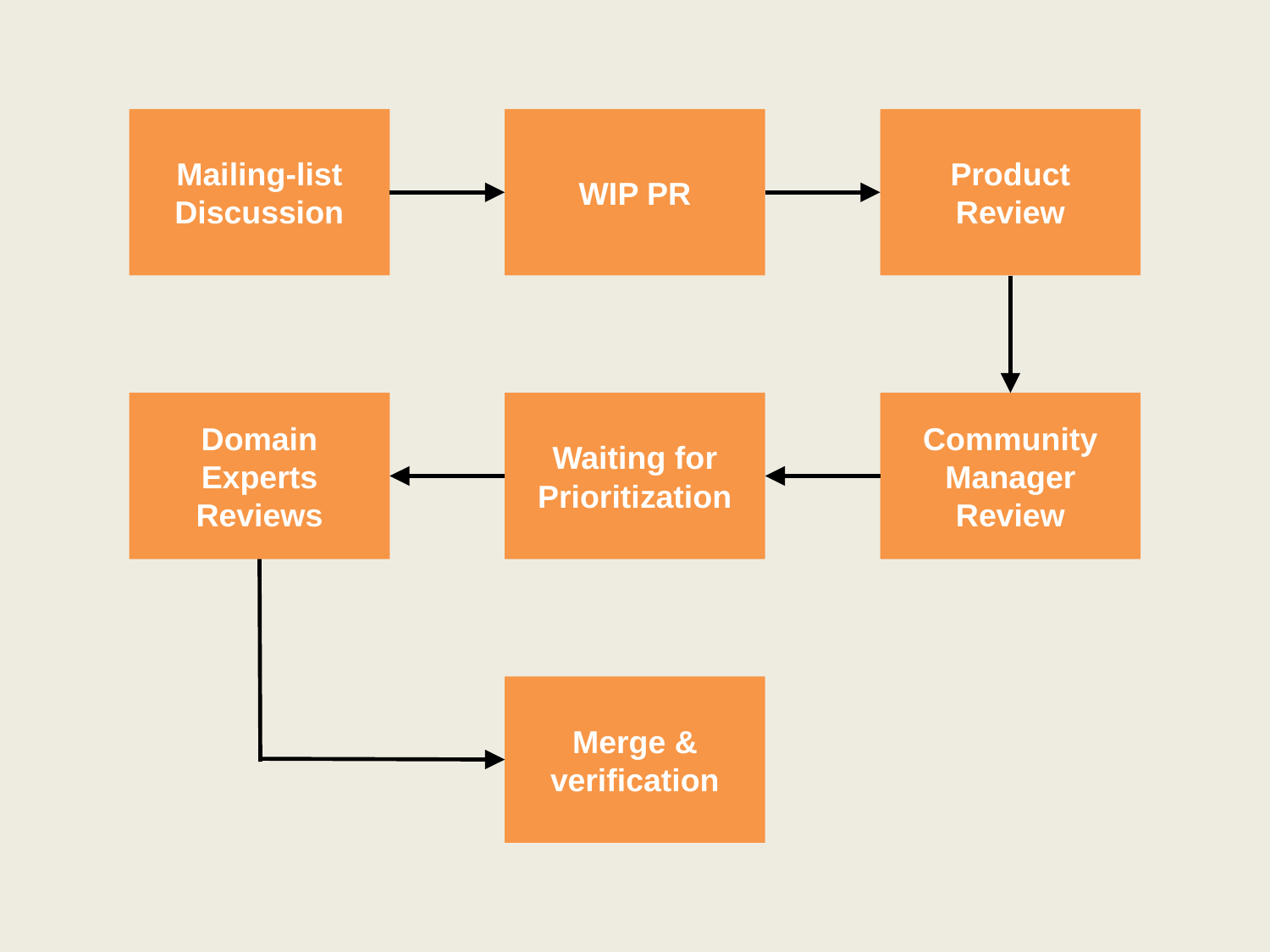

Mailing-list Discussion
WIP PR
Product Review
Domain Experts Reviews
Waiting for Prioritization
Community Manager Review
Merge & verification